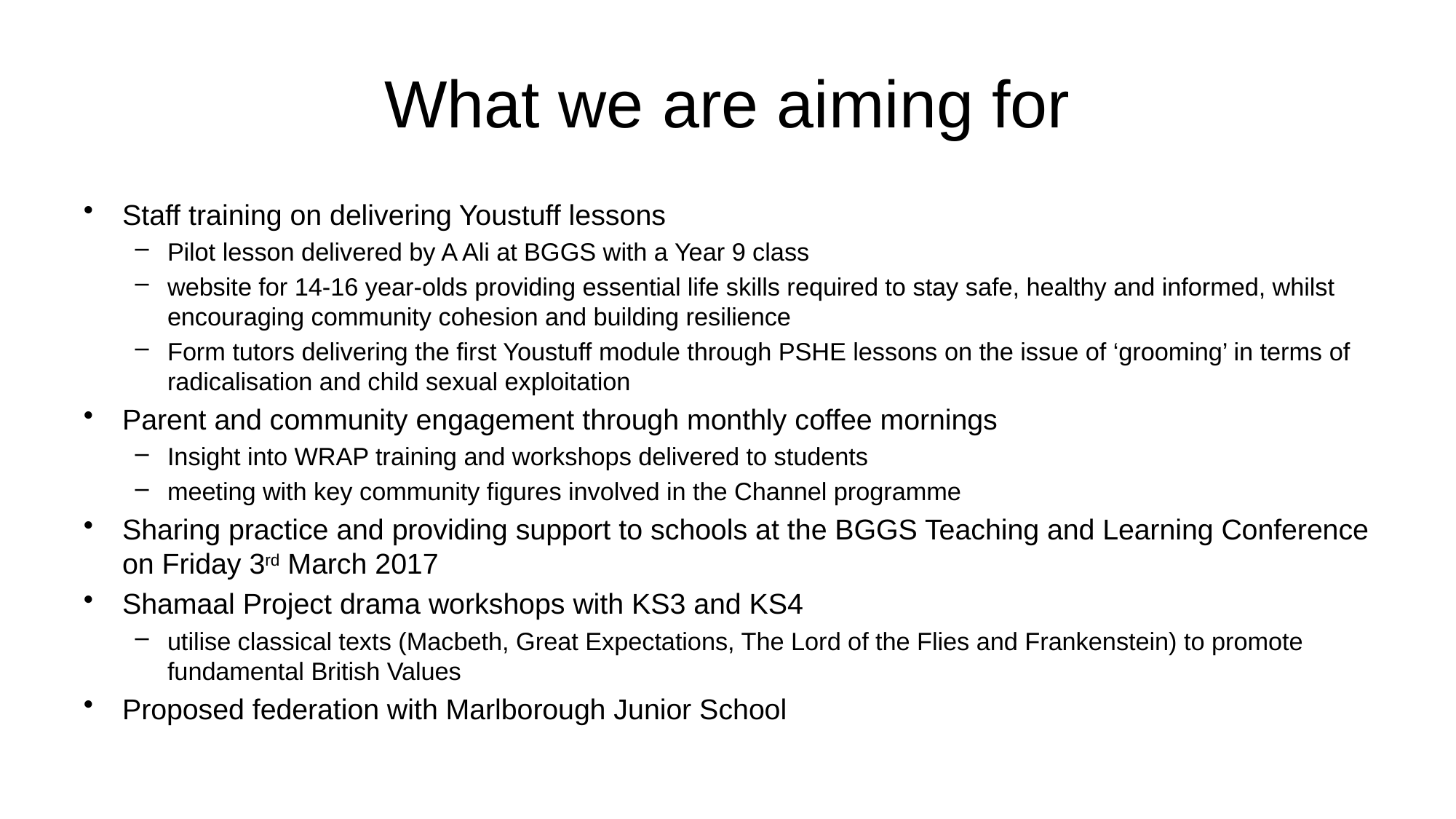

# What we are aiming for
Staff training on delivering Youstuff lessons
Pilot lesson delivered by A Ali at BGGS with a Year 9 class
website for 14-16 year-olds providing essential life skills required to stay safe, healthy and informed, whilst encouraging community cohesion and building resilience
Form tutors delivering the first Youstuff module through PSHE lessons on the issue of ‘grooming’ in terms of radicalisation and child sexual exploitation
Parent and community engagement through monthly coffee mornings
Insight into WRAP training and workshops delivered to students
meeting with key community figures involved in the Channel programme
Sharing practice and providing support to schools at the BGGS Teaching and Learning Conference on Friday 3rd March 2017
Shamaal Project drama workshops with KS3 and KS4
utilise classical texts (Macbeth, Great Expectations, The Lord of the Flies and Frankenstein) to promote fundamental British Values
Proposed federation with Marlborough Junior School